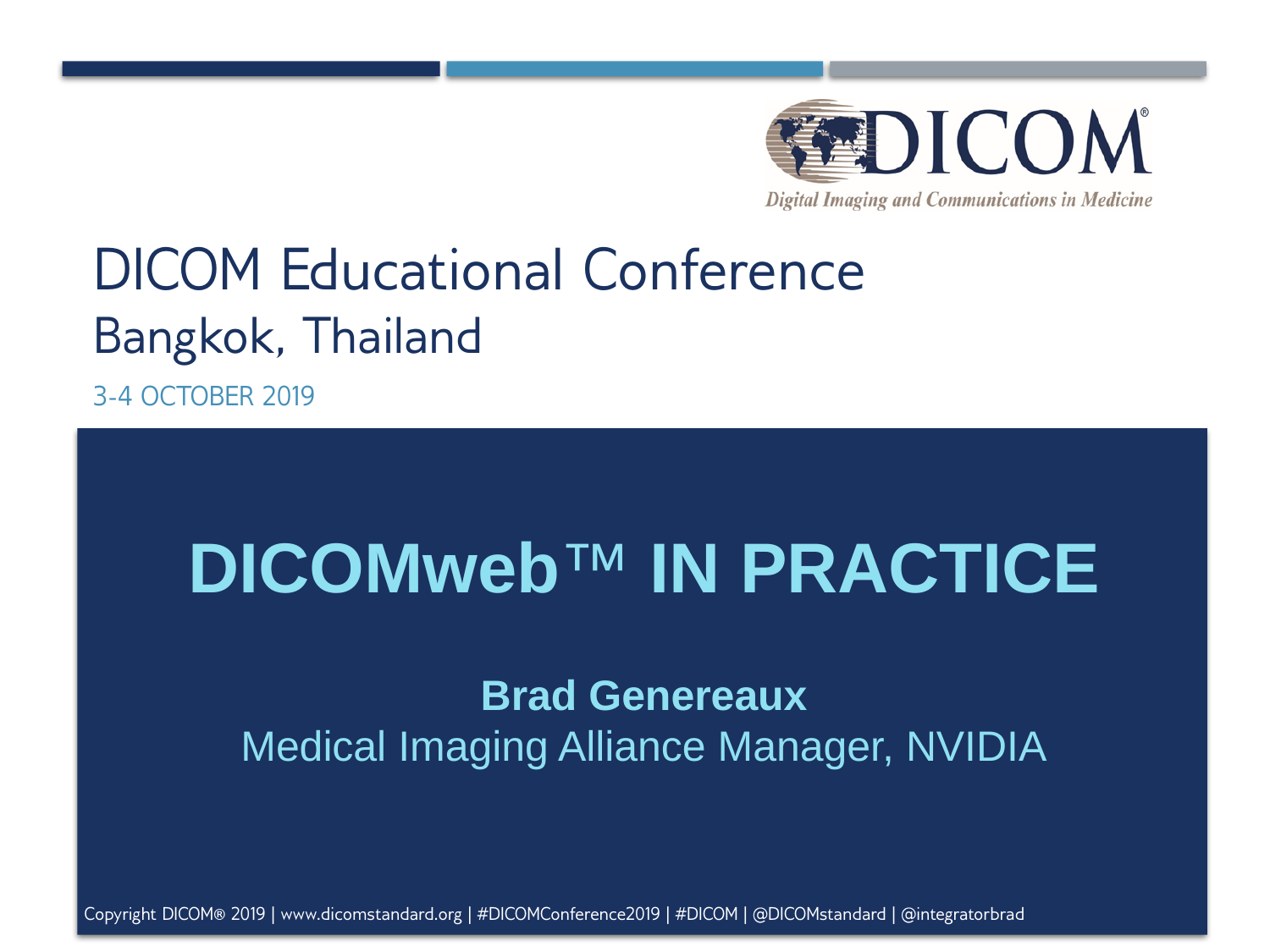

# DICOM Educational Conference Bangkok, Thailand
3-4 October 2019
DICOMweb™ IN PRACTICE
Brad Genereaux
Medical Imaging Alliance Manager, NVIDIA
Copyright DICOM® 2019 | www.dicomstandard.org | #DICOMConference2019 | #DICOM | @DICOMstandard | @integratorbrad